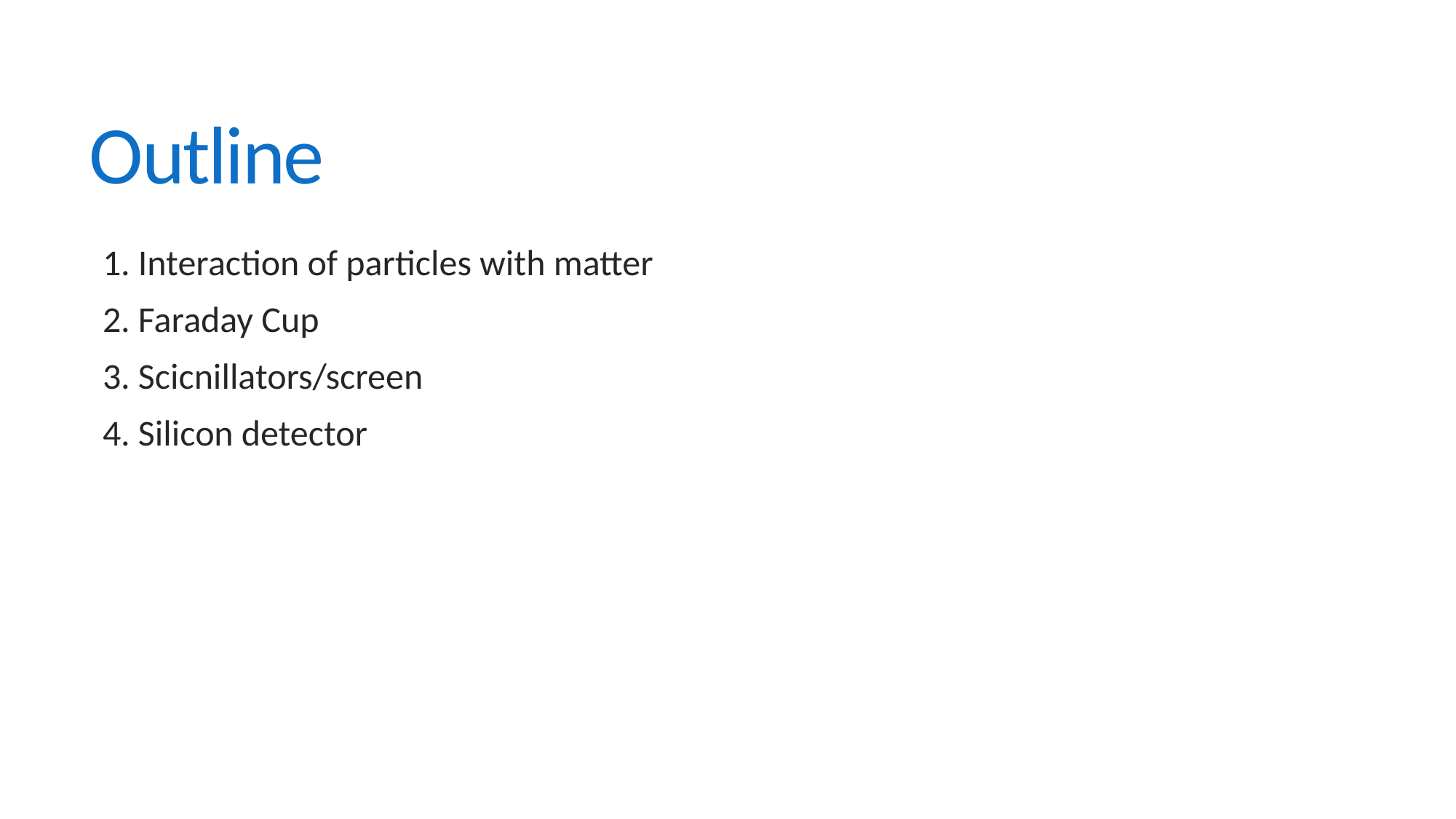

# Outline
1. Interaction of particles with matter
2. Faraday Cup
3. Scicnillators/screen
4. Silicon detector